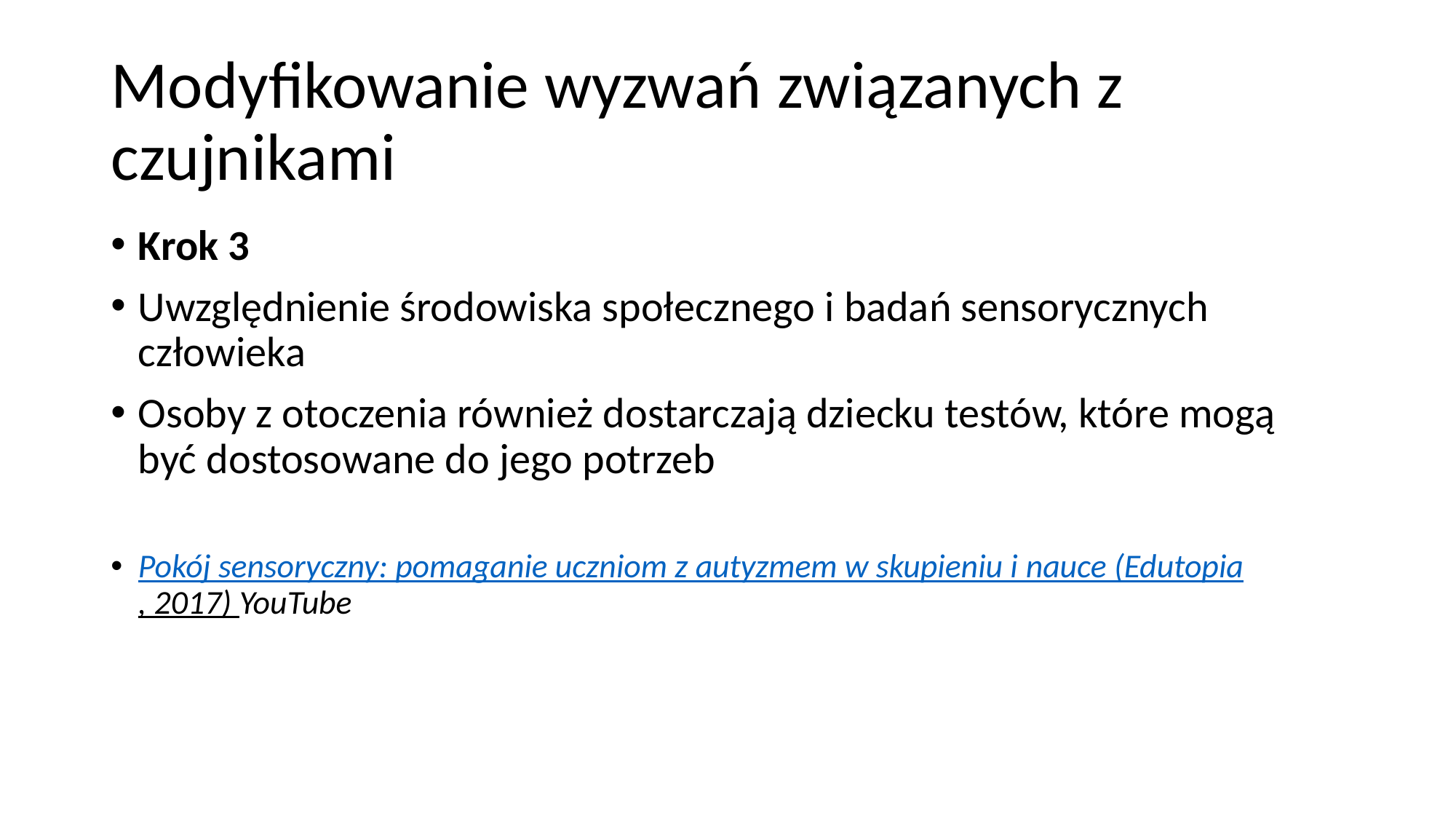

# Modyfikowanie wyzwań związanych z czujnikami
Krok 3
Uwzględnienie środowiska społecznego i badań sensorycznych człowieka
Osoby z otoczenia również dostarczają dziecku testów, które mogą być dostosowane do jego potrzeb

Pokój sensoryczny: pomaganie uczniom z autyzmem w skupieniu i nauce (Edutopia, 2017) YouTube